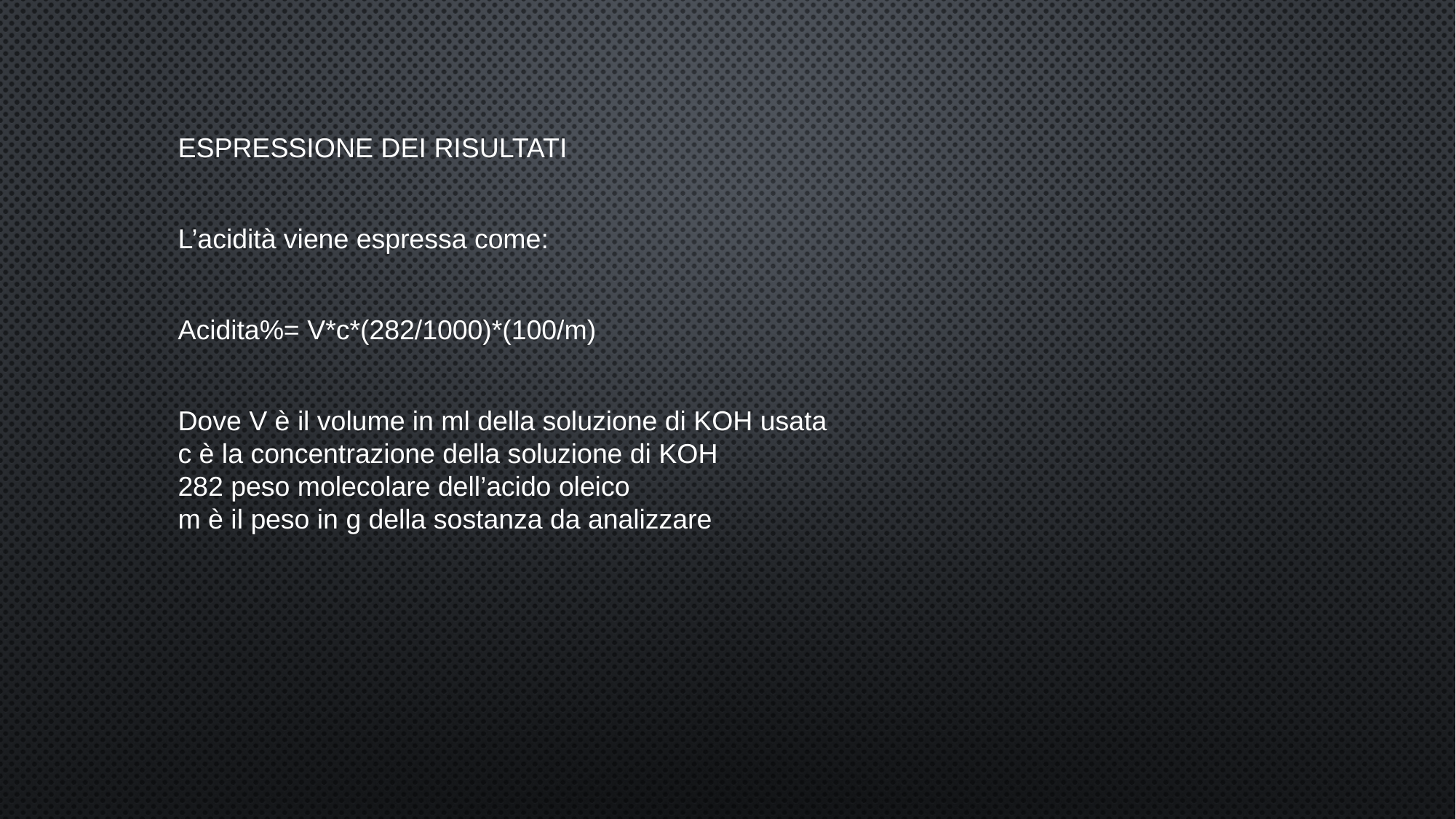

ESPRESSIONE DEI RISULTATI

L’acidità viene espressa come:

Acidita%= V*c*(282/1000)*(100/m)

Dove V è il volume in ml della soluzione di KOH usata
c è la concentrazione della soluzione di KOH
282 peso molecolare dell’acido oleico
m è il peso in g della sostanza da analizzare